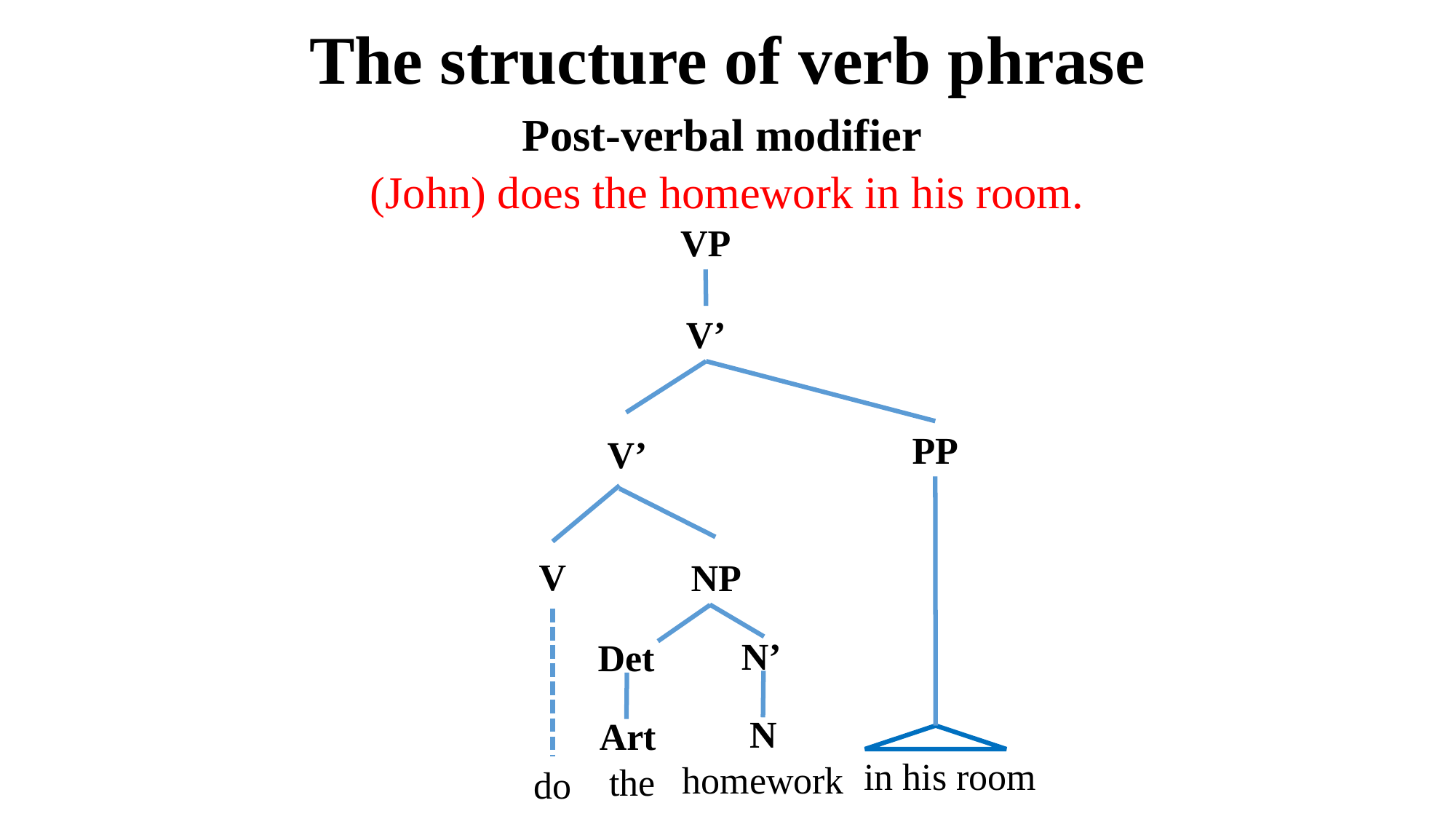

# The structure of verb phrase
Post-verbal modifier

(John) does the homework in his room.
VP
V’
V’
PP
V
NP
N’
Det
N
homework

Art
the
in his room
do